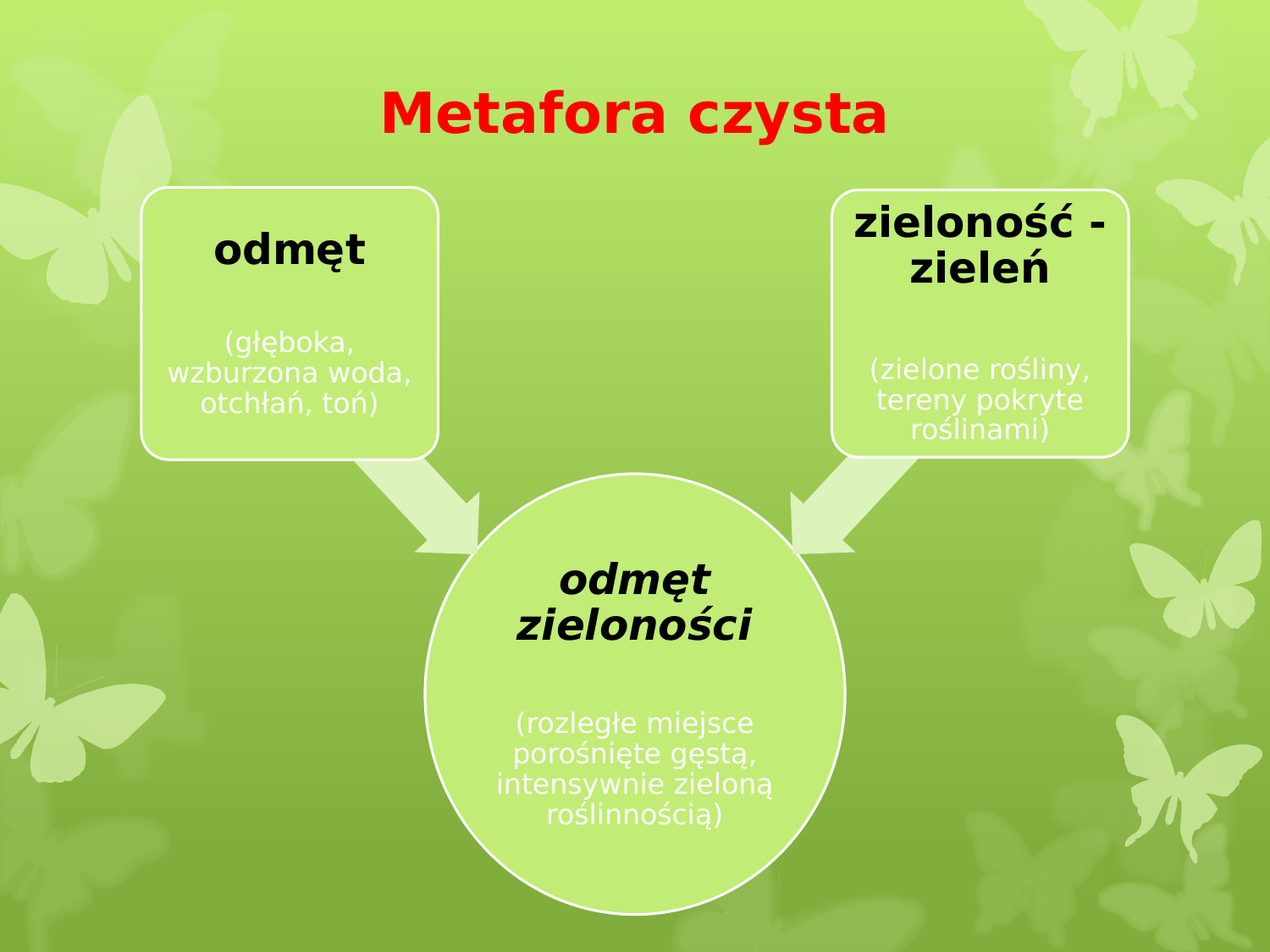

# Metafora czysta
odmęt zieloności

(rozległe miejsce porośnięte gęstą, intensywnie zieloną roślinnością)
odmęt

(głęboka, wzburzona woda, otchłań, toń)
zieloność - zieleń

(zielone rośliny, tereny pokryte roślinami)